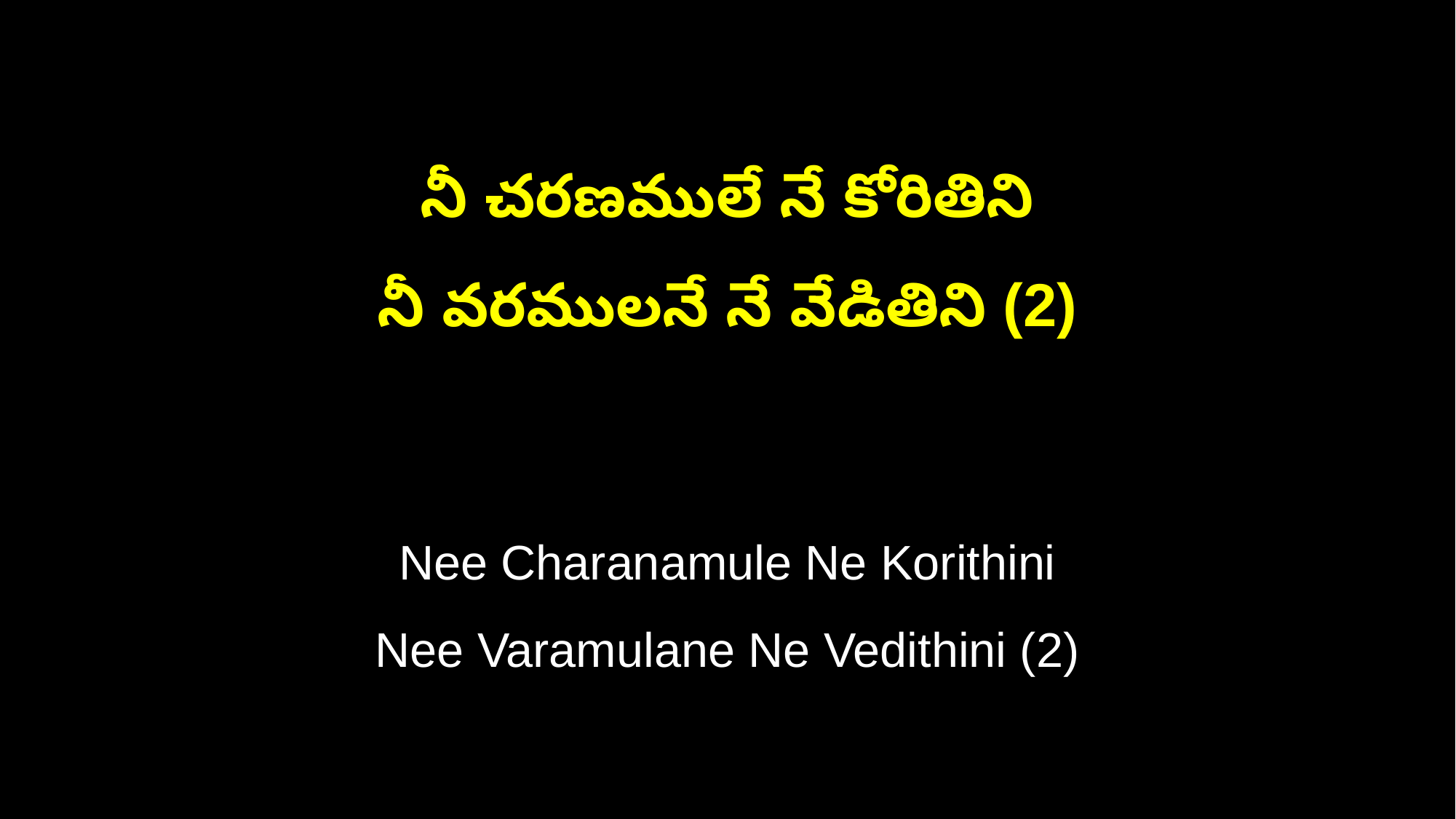

నీ చరణములే నే కోరితిని
నీ వరములనే నే వేడితిని (2)
Nee Charanamule Ne Korithini
Nee Varamulane Ne Vedithini (2)